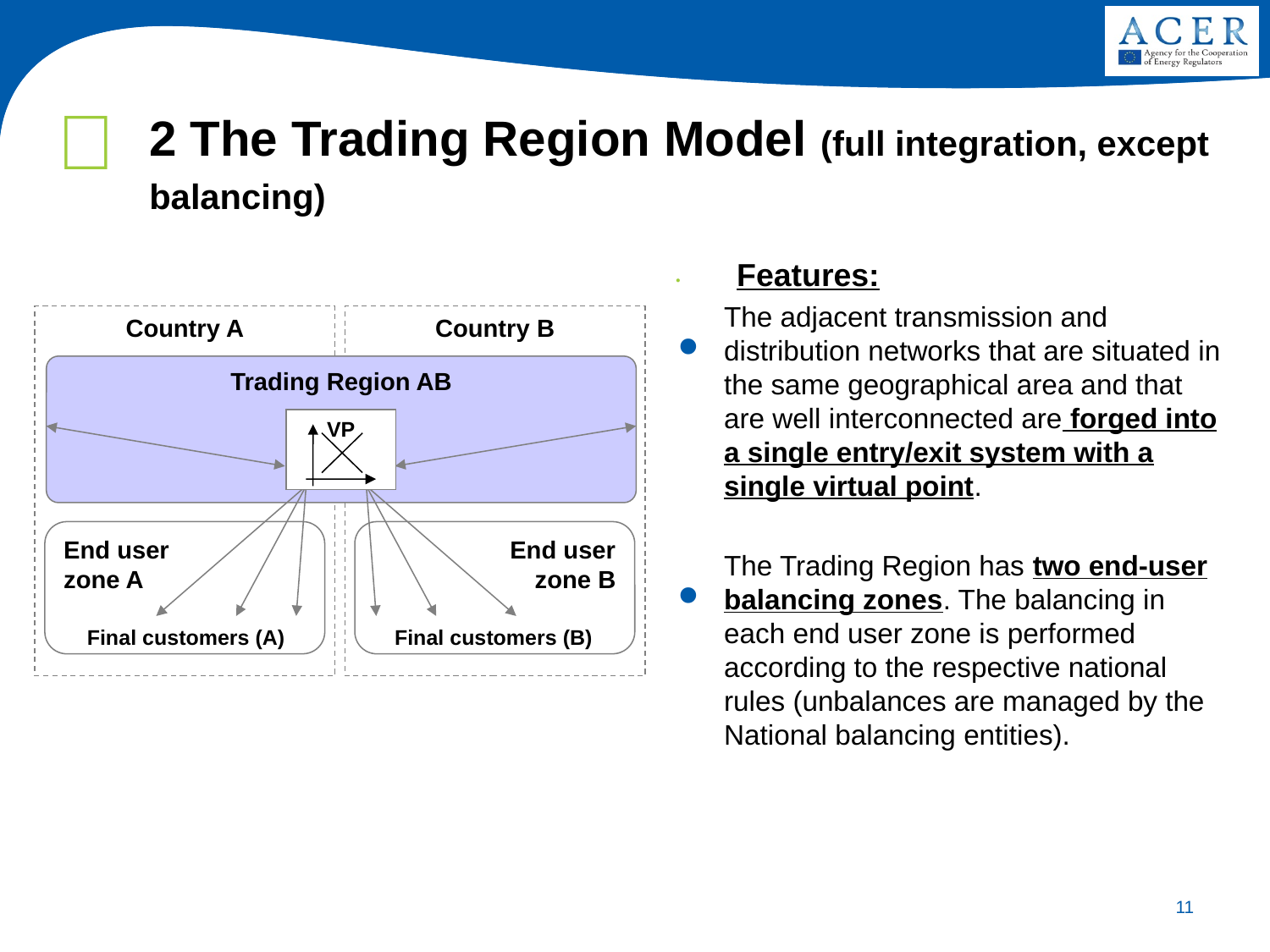

# 2 The Trading Region Model (full integration, except balancing)
Features:
The adjacent transmission and distribution networks that are situated in the same geographical area and that are well interconnected are forged into a single entry/exit system with a single virtual point.

The Trading Region has two end-user balancing zones. The balancing in each end user zone is performed according to the respective national rules (unbalances are managed by the National balancing entities).

Country A
Country B
Trading Region AB
VP

End user
zone A
End user
zone B
Final customers (A)
Final customers (B)